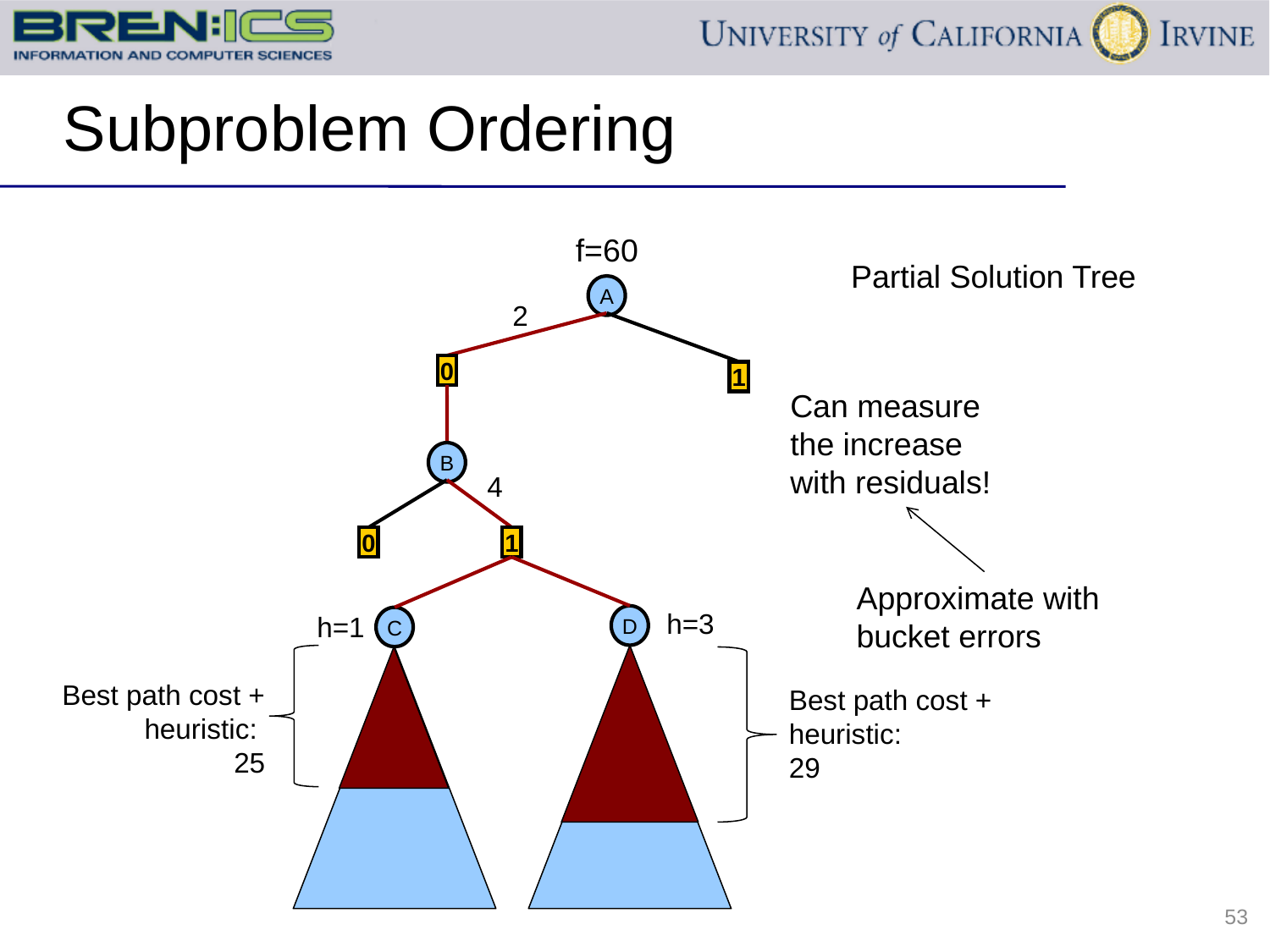

# Subproblem Ordering
f=60
Partial Solution Tree
A
2
0
1
Can measure the increase with residuals!
B
4
0
1
Approximate with bucket errors
h=3
h=1
D
C

Best path cost +
heuristic:
25
Best path cost + heuristic:
29
53